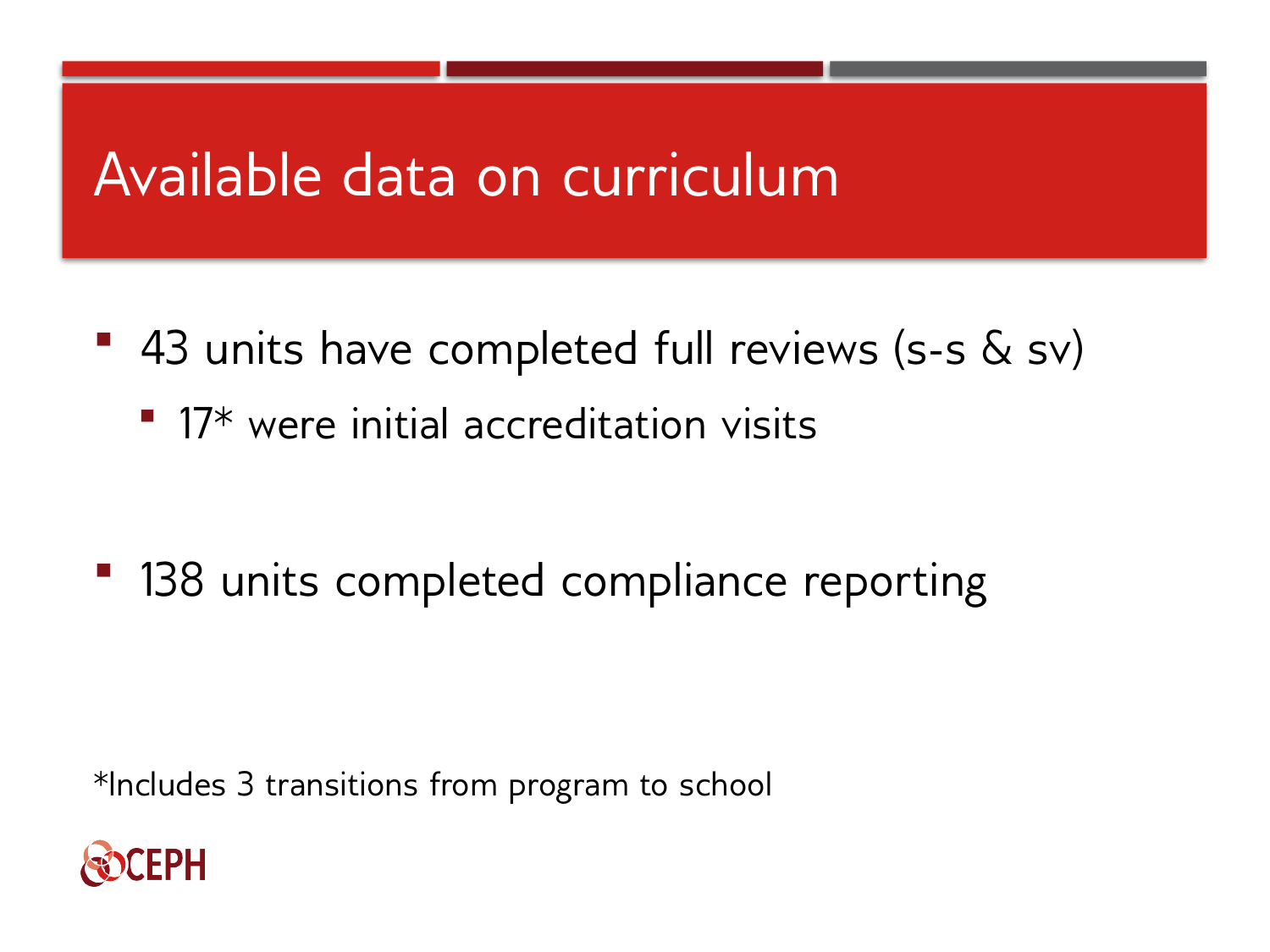

# Available data on curriculum
43 units have completed full reviews (s-s & sv)
17* were initial accreditation visits

138 units completed compliance reporting

*Includes 3 transitions from program to school